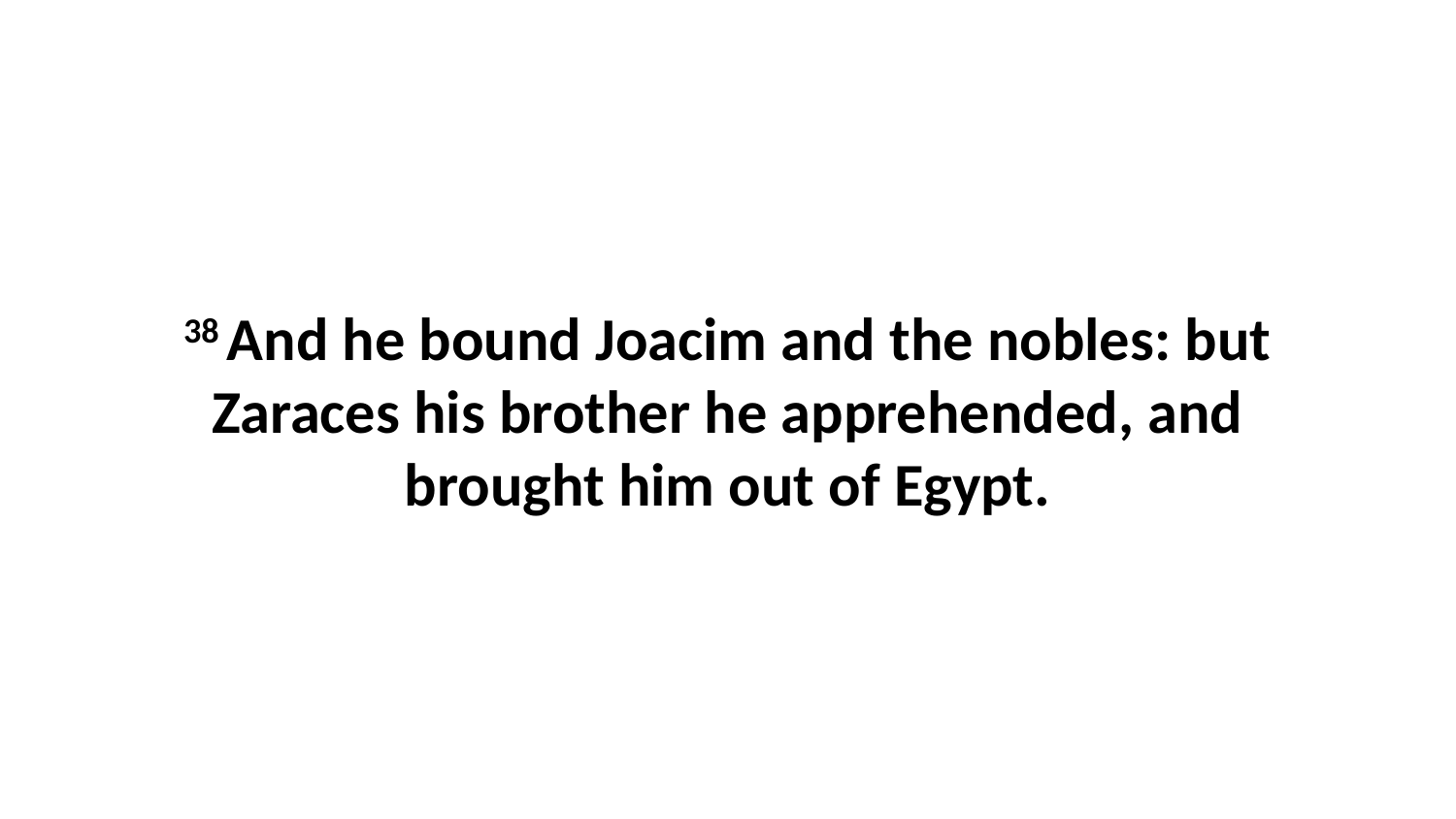

38 And he bound Joacim and the nobles: but Zaraces his brother he apprehended, and brought him out of Egypt.